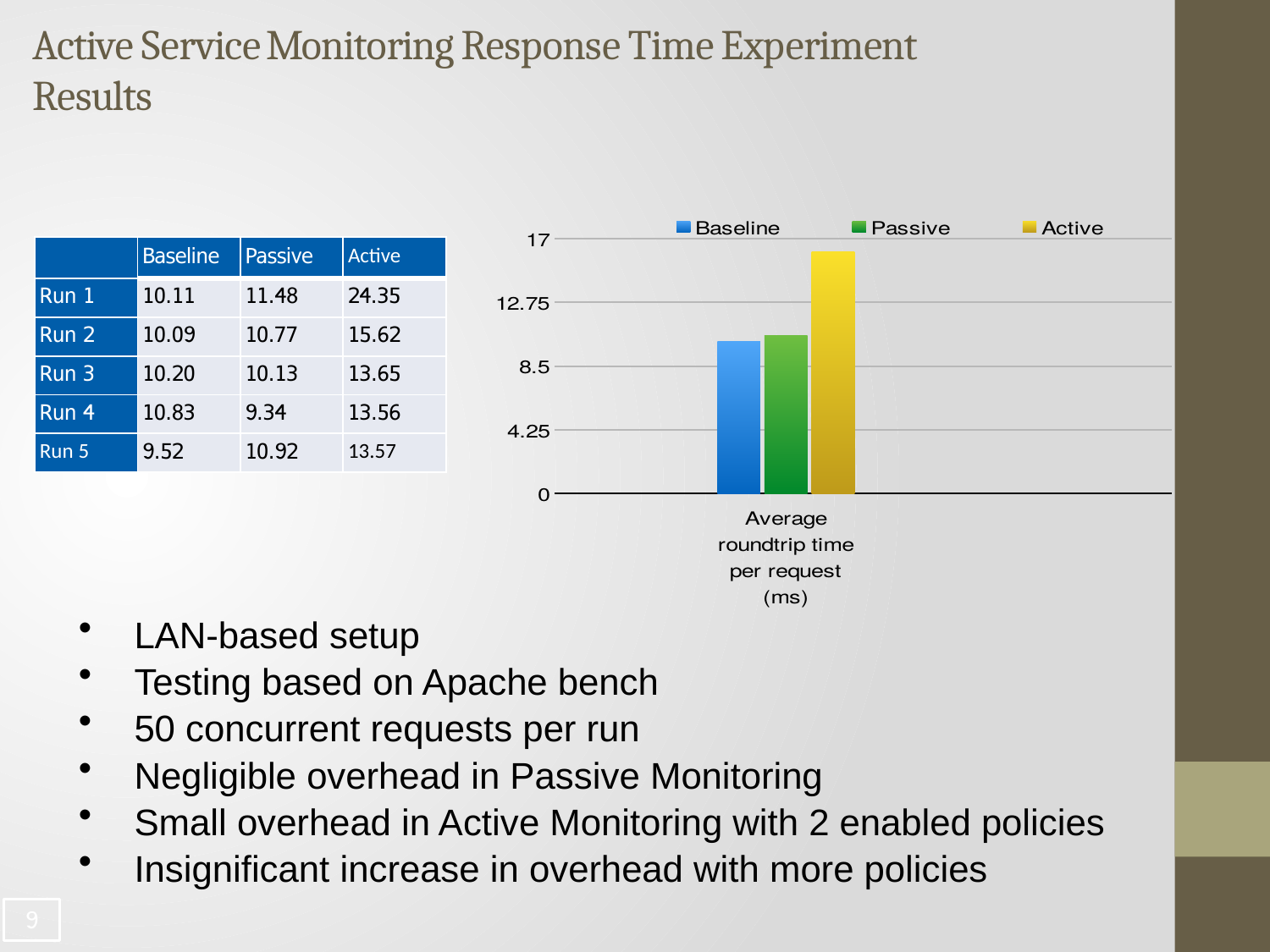

# Active Service Monitoring Response Time Experiment Results

[unsupported chart]

|  | Baseline | Passive | Active |
| --- | --- | --- | --- |
| Run 1 | 10.11 | 11.48 | 24.35 |
| Run 2 | 10.09 | 10.77 | 15.62 |
| Run 3 | 10.20 | 10.13 | 13.65 |
| Run 4 | 10.83 | 9.34 | 13.56 |
| Run 5 | 9.52 | 10.92 | 13.57 |

LAN-based setup
Testing based on Apache bench
50 concurrent requests per run
Negligible overhead in Passive Monitoring
Small overhead in Active Monitoring with 2 enabled policies
Insignificant increase in overhead with more policies
9